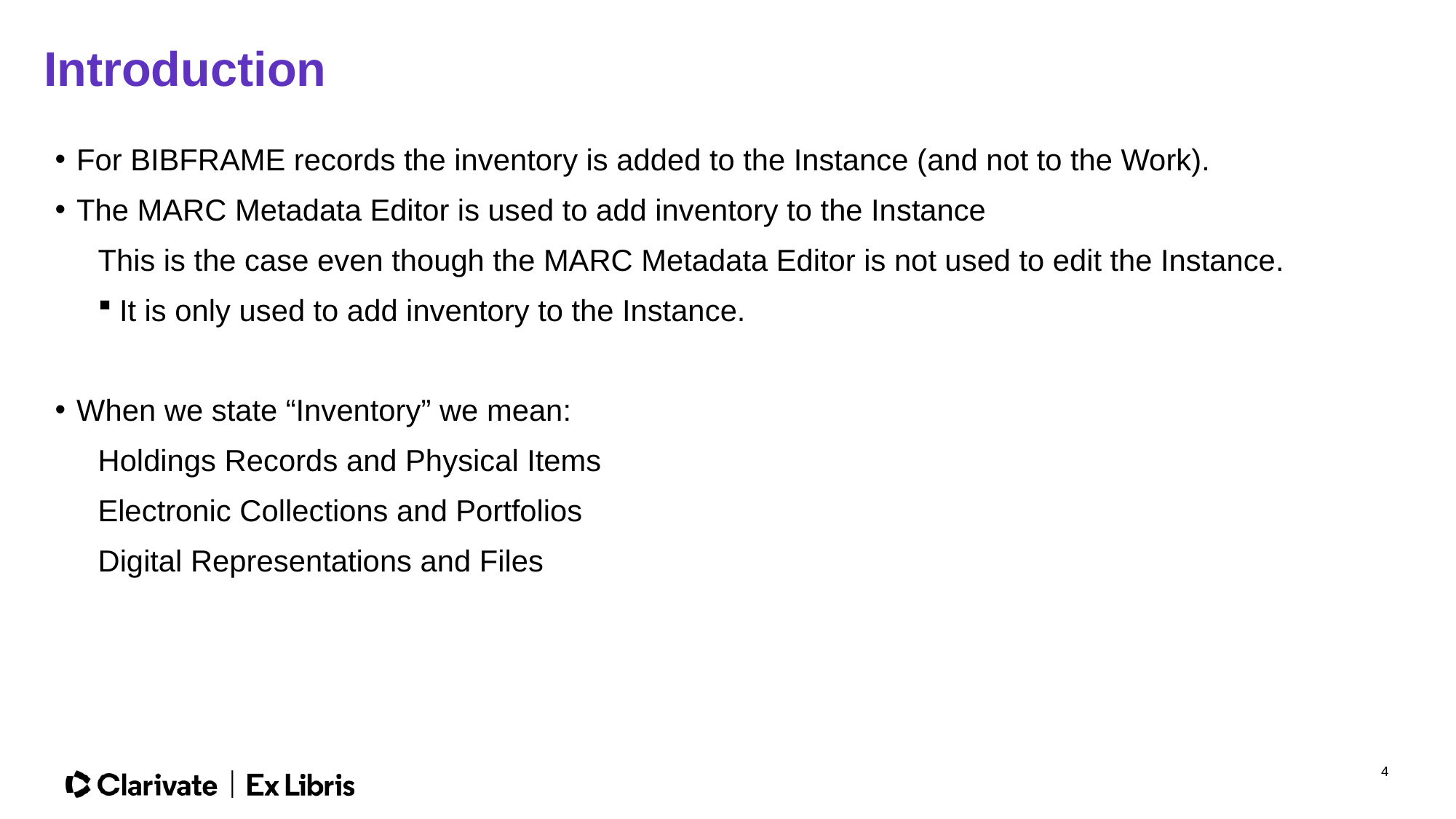

# Introduction
For BIBFRAME records the inventory is added to the Instance (and not to the Work).
The MARC Metadata Editor is used to add inventory to the Instance
This is the case even though the MARC Metadata Editor is not used to edit the Instance.
It is only used to add inventory to the Instance.

When we state “Inventory” we mean:
Holdings Records and Physical Items
Electronic Collections and Portfolios
Digital Representations and Files

4